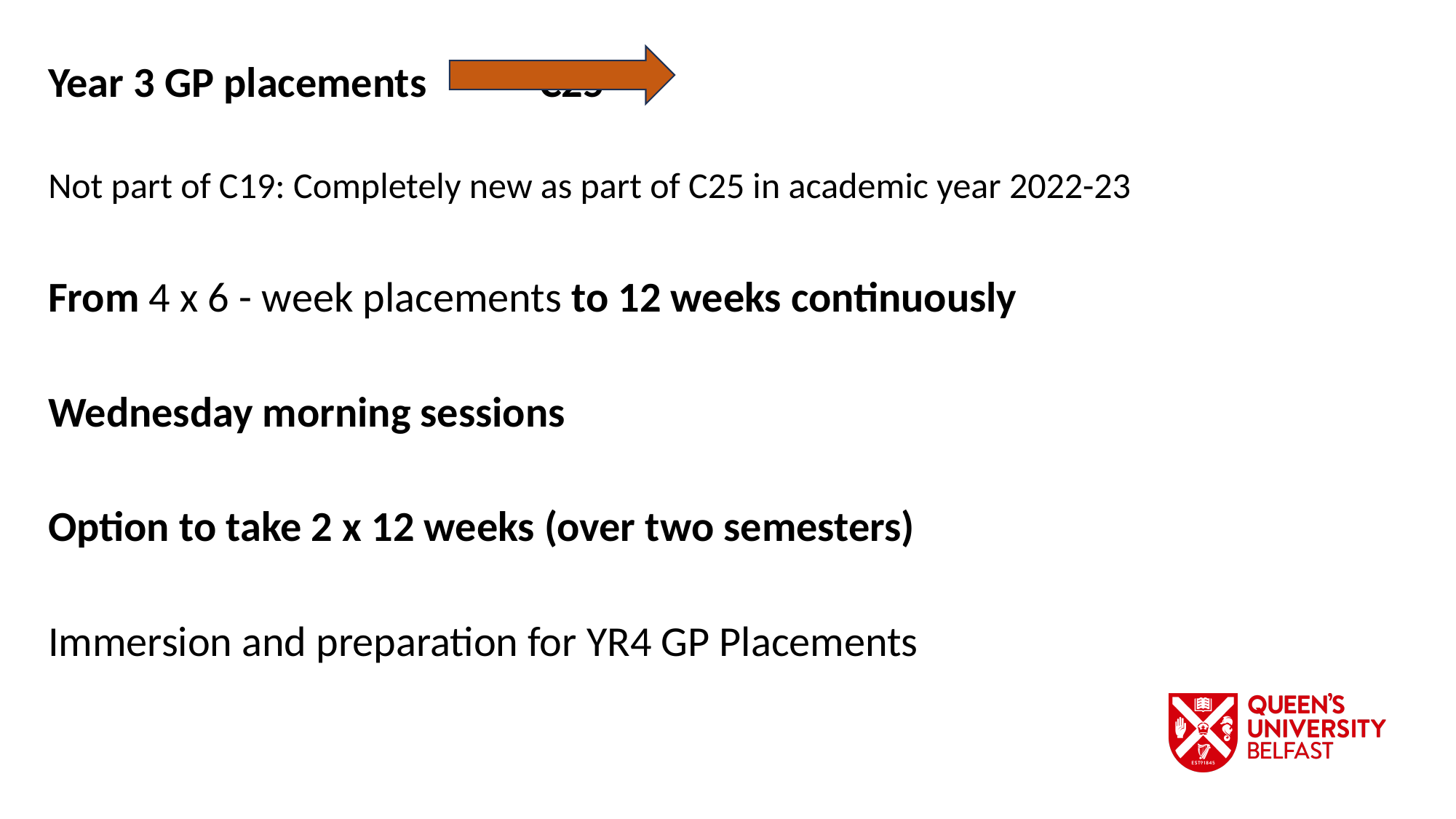

Year 3 GP placements    			C25

Not part of C19: Completely new as part of C25 in academic year 2022-23

From 4 x 6 - week placements to 12 weeks continuously

Wednesday morning sessions

Option to take 2 x 12 weeks (over two semesters)

Immersion and preparation for YR4 GP Placements